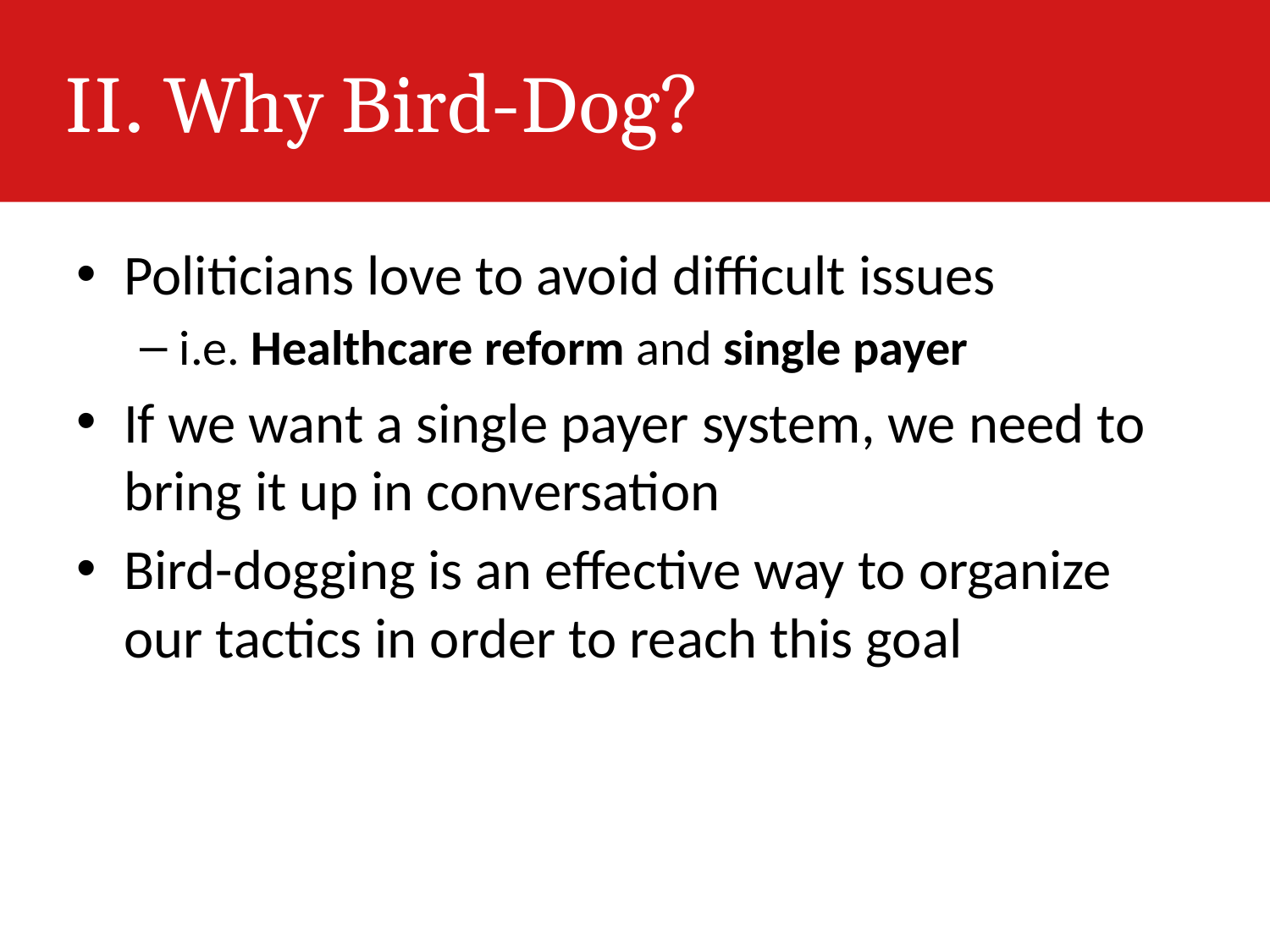

# II. Why Bird-Dog?
Politicians love to avoid difficult issues
i.e. Healthcare reform and single payer
If we want a single payer system, we need to bring it up in conversation
Bird-dogging is an effective way to organize our tactics in order to reach this goal